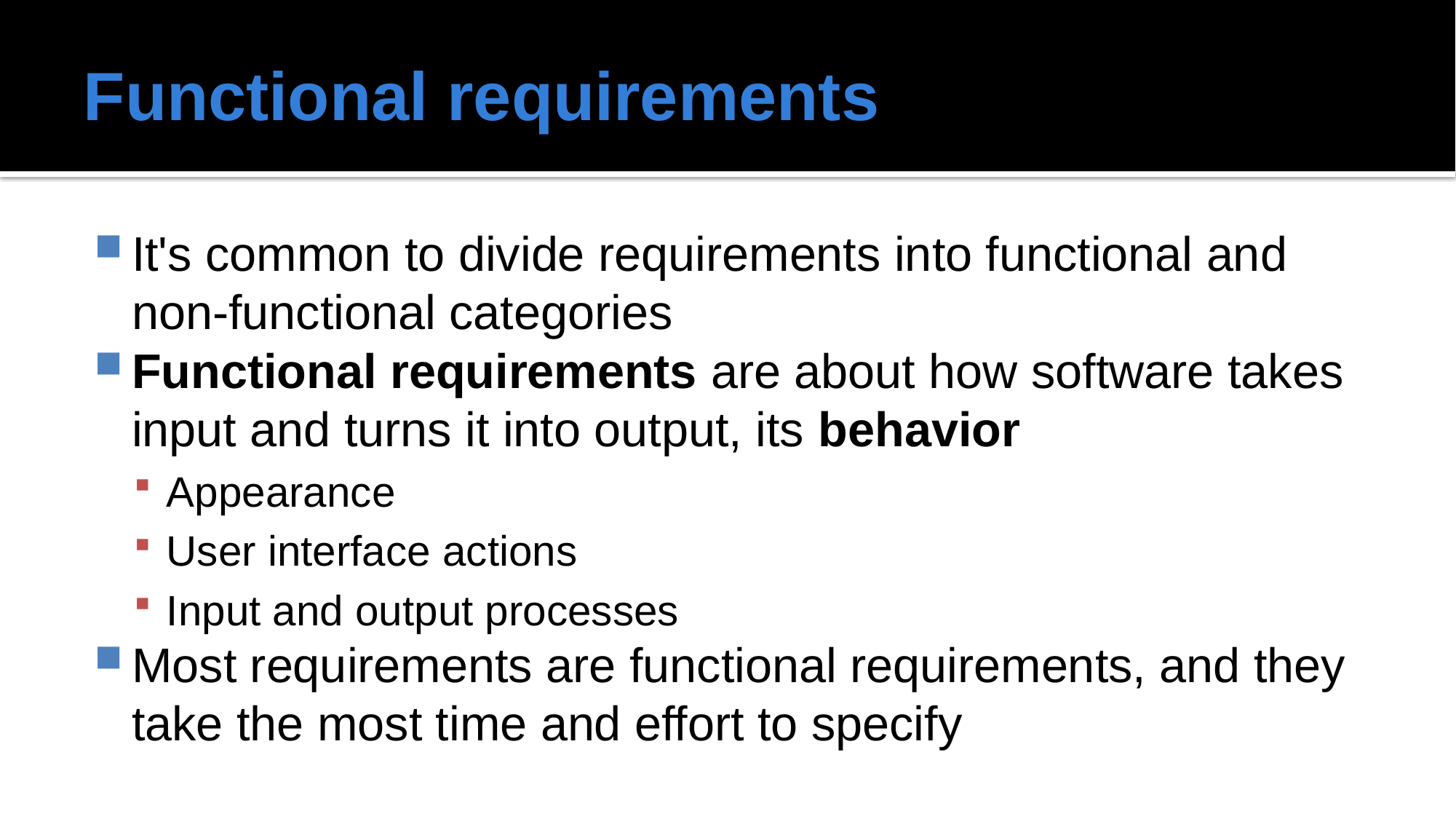

# Functional requirements
It's common to divide requirements into functional and non-functional categories
Functional requirements are about how software takes input and turns it into output, its behavior
Appearance
User interface actions
Input and output processes
Most requirements are functional requirements, and they take the most time and effort to specify